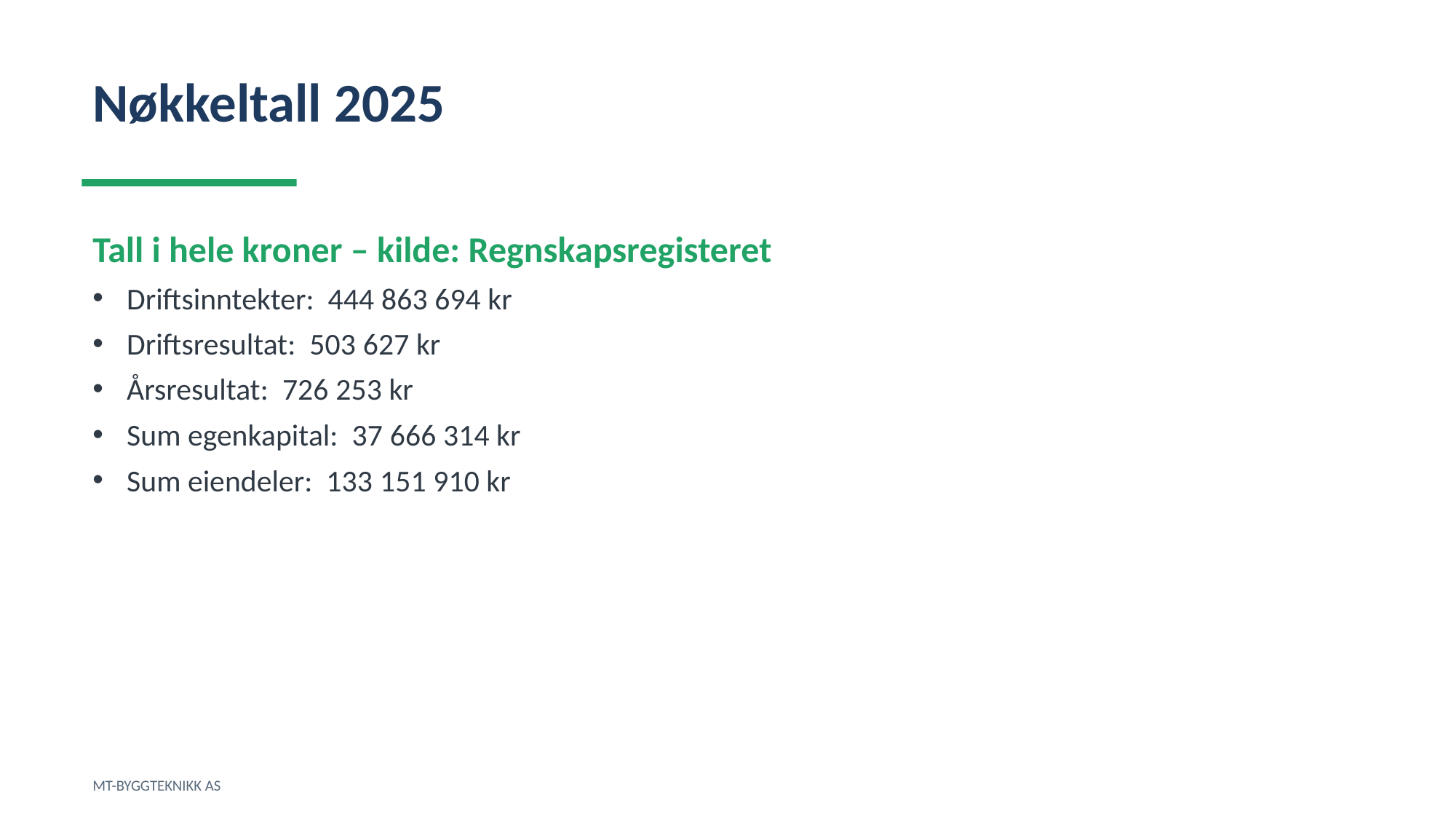

Nøkkeltall 2025

Tall i hele kroner – kilde: Regnskapsregisteret
Driftsinntekter:  444 863 694 kr
Driftsresultat:  503 627 kr
Årsresultat:  726 253 kr
Sum egenkapital:  37 666 314 kr
Sum eiendeler:  133 151 910 kr
MT-BYGGTEKNIKK AS